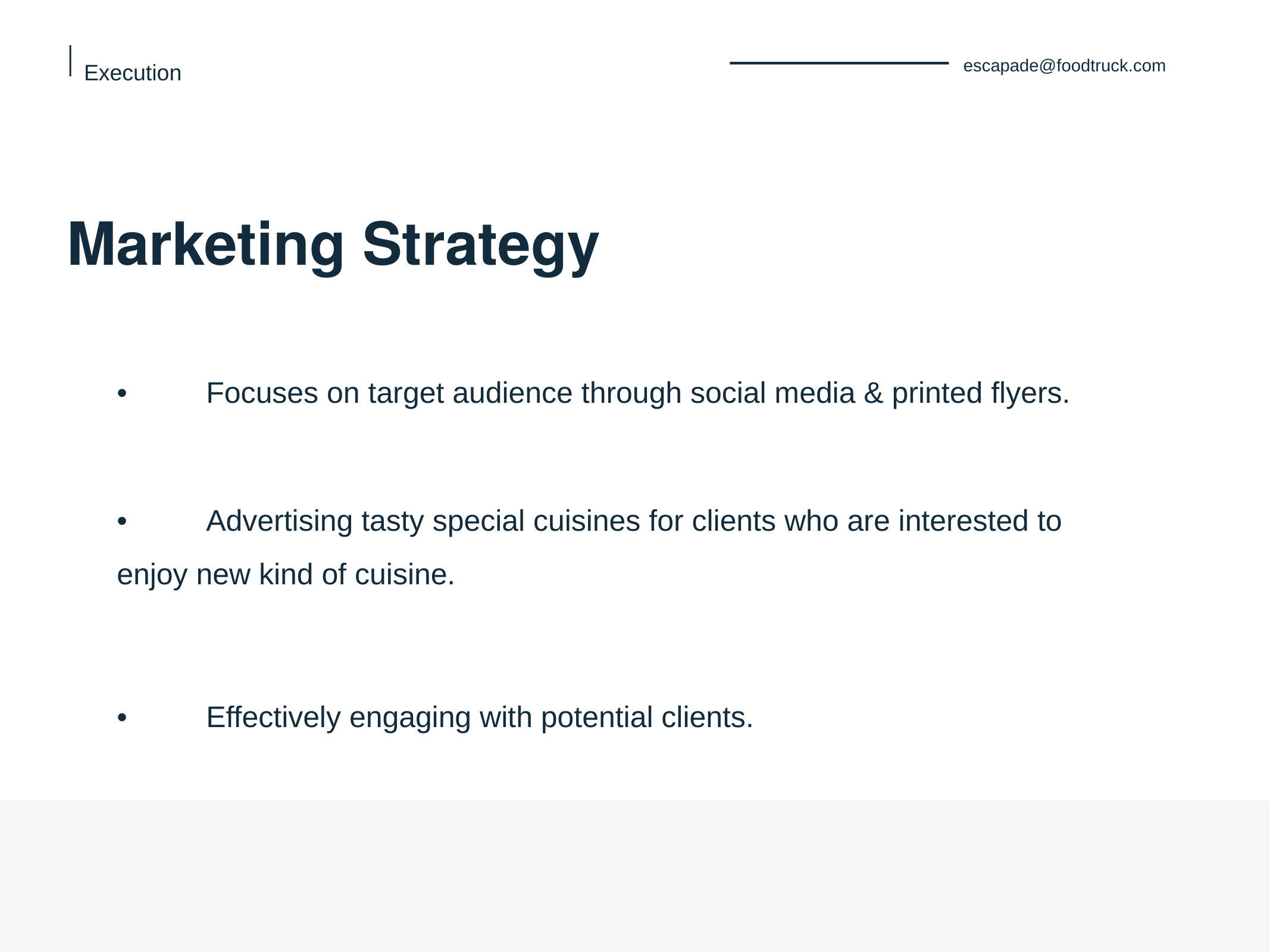

# Execution

escapade@foodtruck.com

Marketing Strategy
	•	Focuses on target audience through social media & printed flyers.

	•	Advertising tasty special cuisines for clients who are interested to enjoy new kind of cuisine.

	•	Effectively engaging with potential clients.